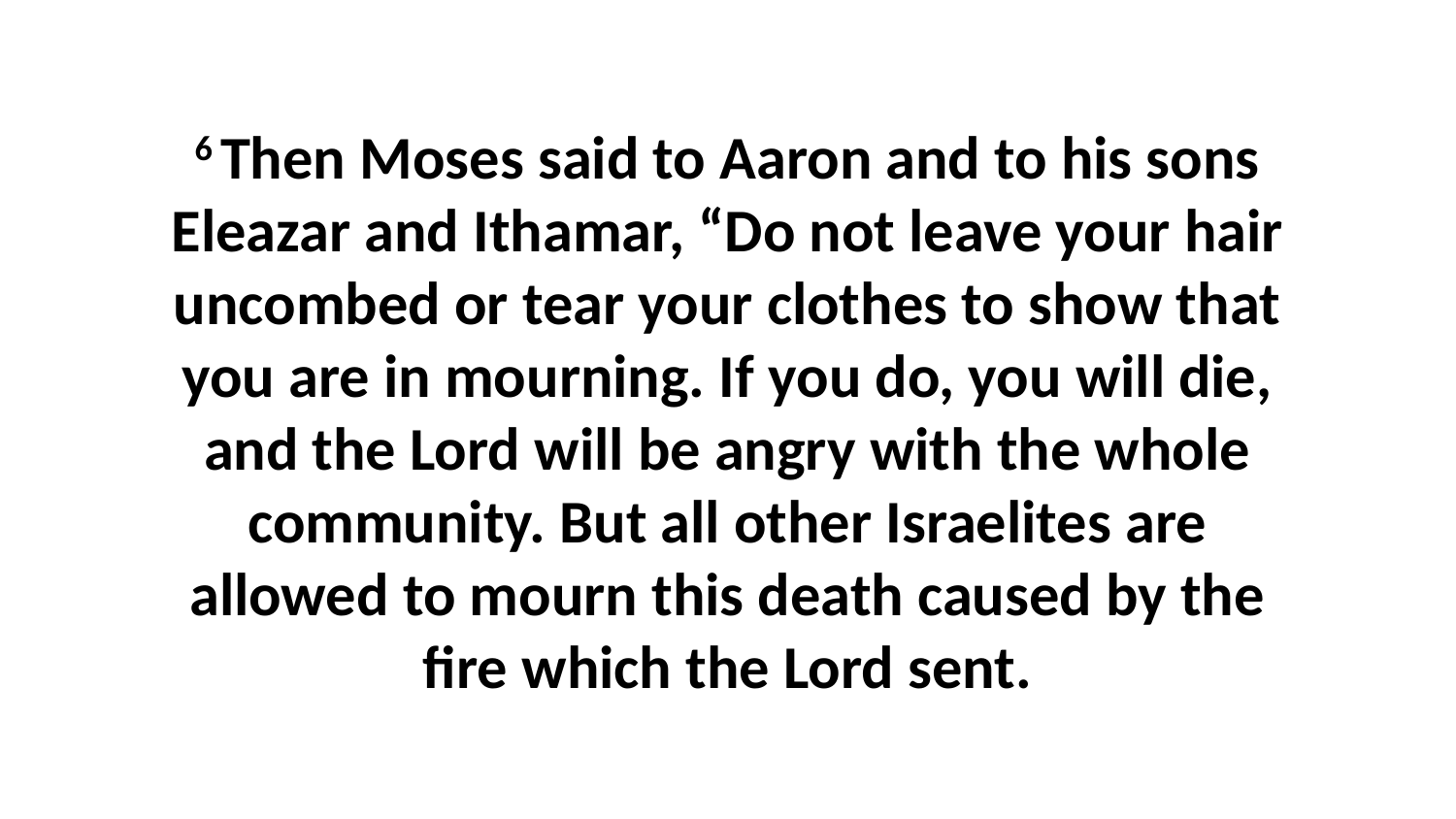

6 Then Moses said to Aaron and to his sons Eleazar and Ithamar, “Do not leave your hair uncombed or tear your clothes to show that you are in mourning. If you do, you will die, and the Lord will be angry with the whole community. But all other Israelites are allowed to mourn this death caused by the fire which the Lord sent.